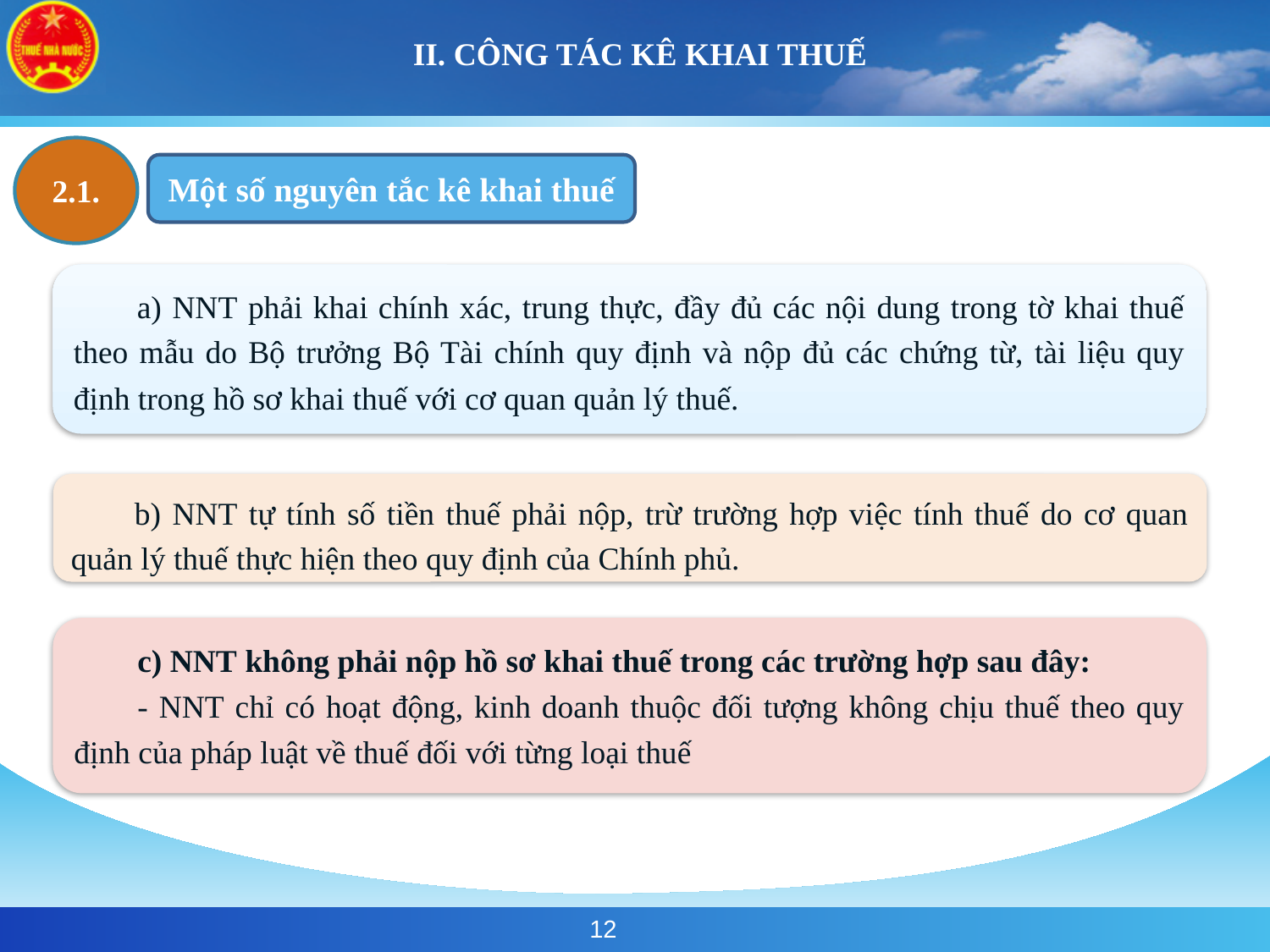

# II. CÔNG TÁC KÊ KHAI THUẾ
2.1.
Một số nguyên tắc kê khai thuế
a) NNT phải khai chính xác, trung thực, đầy đủ các nội dung trong tờ khai thuế theo mẫu do Bộ trưởng Bộ Tài chính quy định và nộp đủ các chứng từ, tài liệu quy định trong hồ sơ khai thuế với cơ quan quản lý thuế.
b) NNT tự tính số tiền thuế phải nộp, trừ trường hợp việc tính thuế do cơ quan quản lý thuế thực hiện theo quy định của Chính phủ.
c) NNT không phải nộp hồ sơ khai thuế trong các trường hợp sau đây:
- NNT chỉ có hoạt động, kinh doanh thuộc đối tượng không chịu thuế theo quy định của pháp luật về thuế đối với từng loại thuế
12